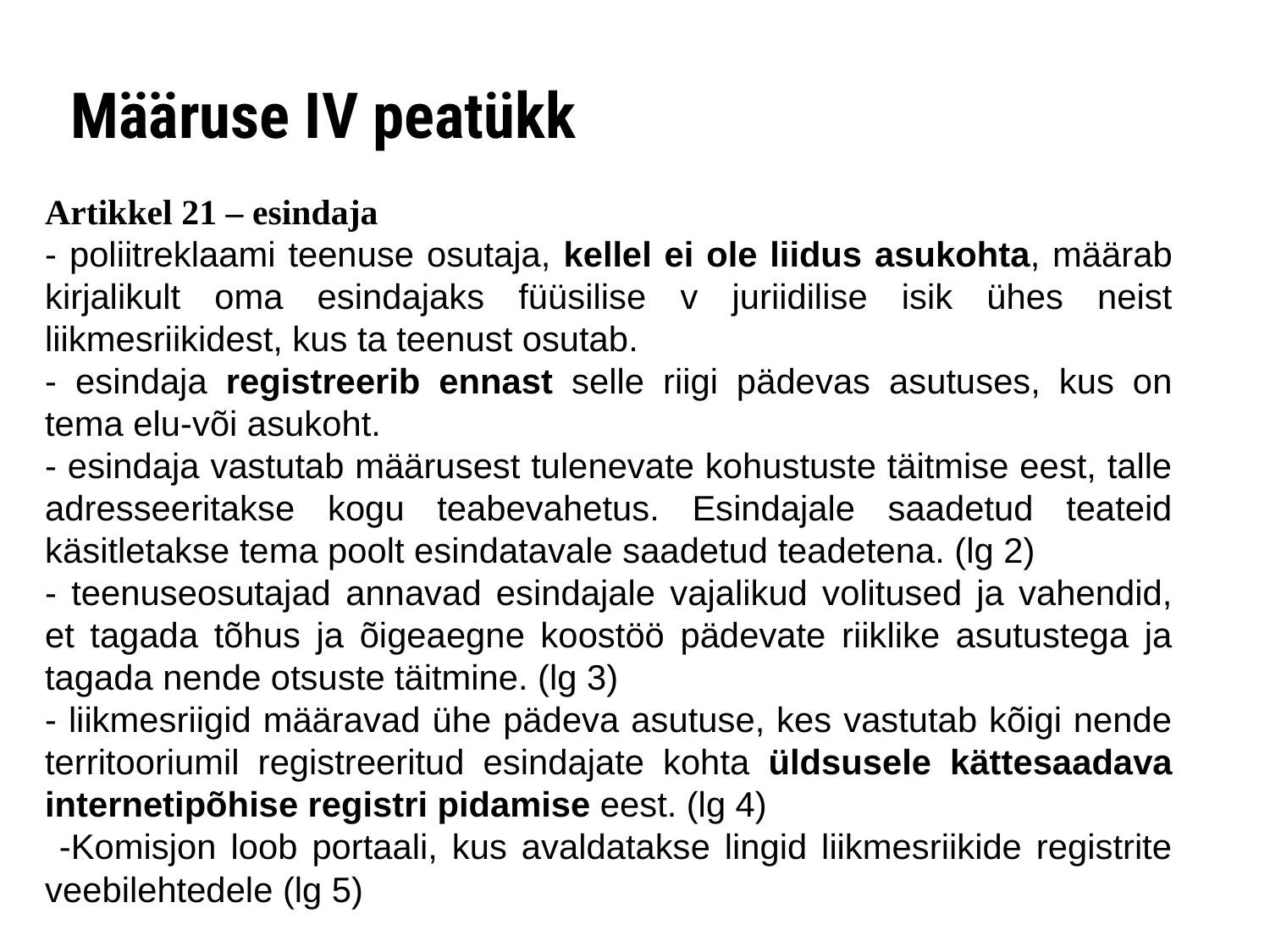

Määruse IV peatükk

Artikkel 21 – esindaja
- poliitreklaami teenuse osutaja, kellel ei ole liidus asukohta, määrab kirjalikult oma esindajaks füüsilise v juriidilise isik ühes neist liikmesriikidest, kus ta teenust osutab.
- esindaja registreerib ennast selle riigi pädevas asutuses, kus on tema elu-või asukoht.
- esindaja vastutab määrusest tulenevate kohustuste täitmise eest, talle adresseeritakse kogu teabevahetus. Esindajale saadetud teateid käsitletakse tema poolt esindatavale saadetud teadetena. (lg 2)
- teenuseosutajad annavad esindajale vajalikud volitused ja vahendid, et tagada tõhus ja õigeaegne koostöö pädevate riiklike asutustega ja tagada nende otsuste täitmine. (lg 3)
- liikmesriigid määravad ühe pädeva asutuse, kes vastutab kõigi nende territooriumil registreeritud esindajate kohta üldsusele kättesaadava internetipõhise registri pidamise eest. (lg 4)
 -Komisjon loob portaali, kus avaldatakse lingid liikmesriikide registrite veebilehtedele (lg 5)